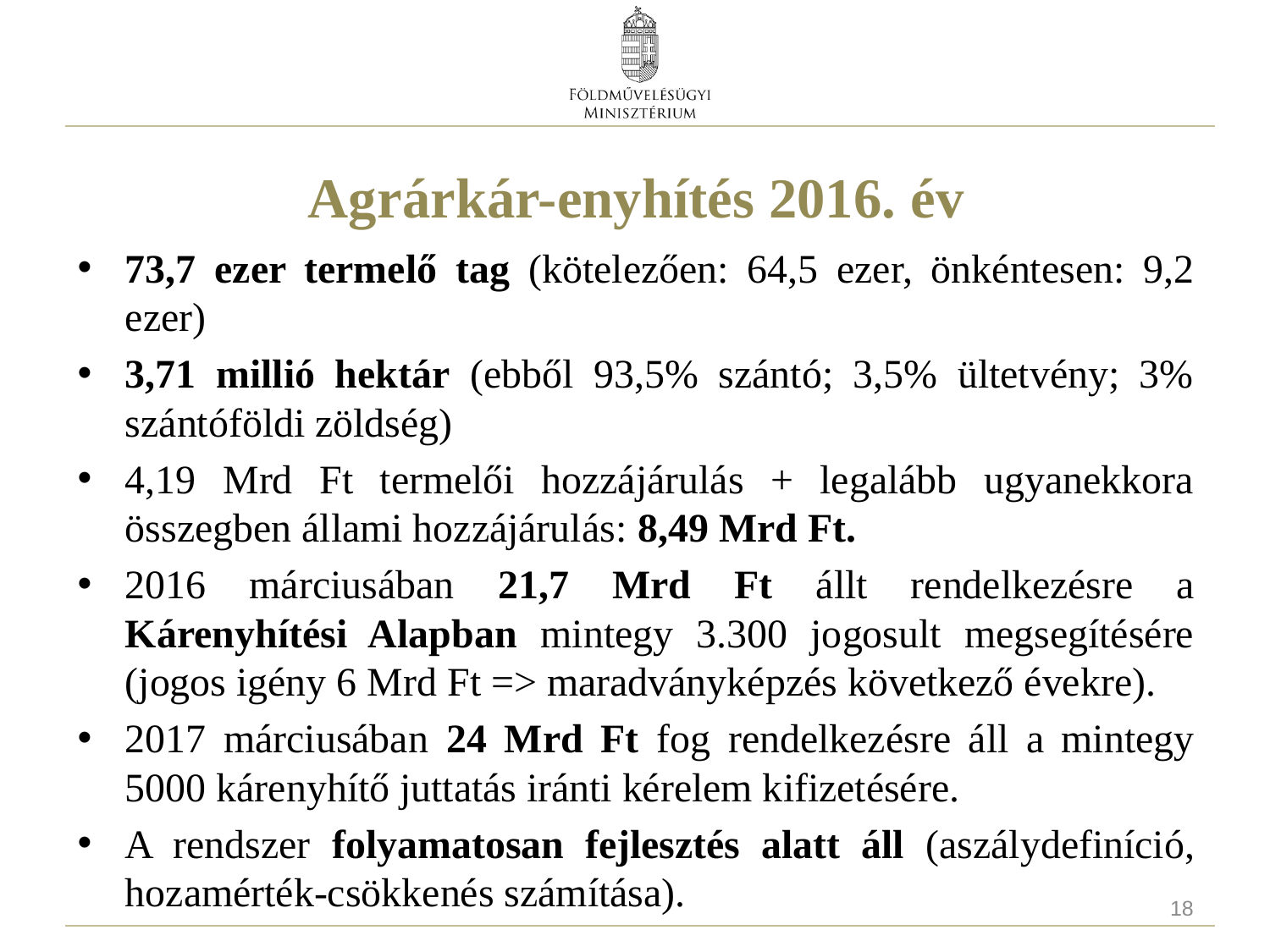

# Agrárkár-enyhítés 2016. év
73,7 ezer termelő tag (kötelezően: 64,5 ezer, önkéntesen: 9,2 ezer)
3,71 millió hektár (ebből 93,5% szántó; 3,5% ültetvény; 3% szántóföldi zöldség)
4,19 Mrd Ft termelői hozzájárulás + legalább ugyanekkora összegben állami hozzájárulás: 8,49 Mrd Ft.
2016 márciusában 21,7 Mrd Ft állt rendelkezésre a Kárenyhítési Alapban mintegy 3.300 jogosult megsegítésére (jogos igény 6 Mrd Ft => maradványképzés következő évekre).
2017 márciusában 24 Mrd Ft fog rendelkezésre áll a mintegy 5000 kárenyhítő juttatás iránti kérelem kifizetésére.
A rendszer folyamatosan fejlesztés alatt áll (aszálydefiníció, hozamérték-csökkenés számítása).

18